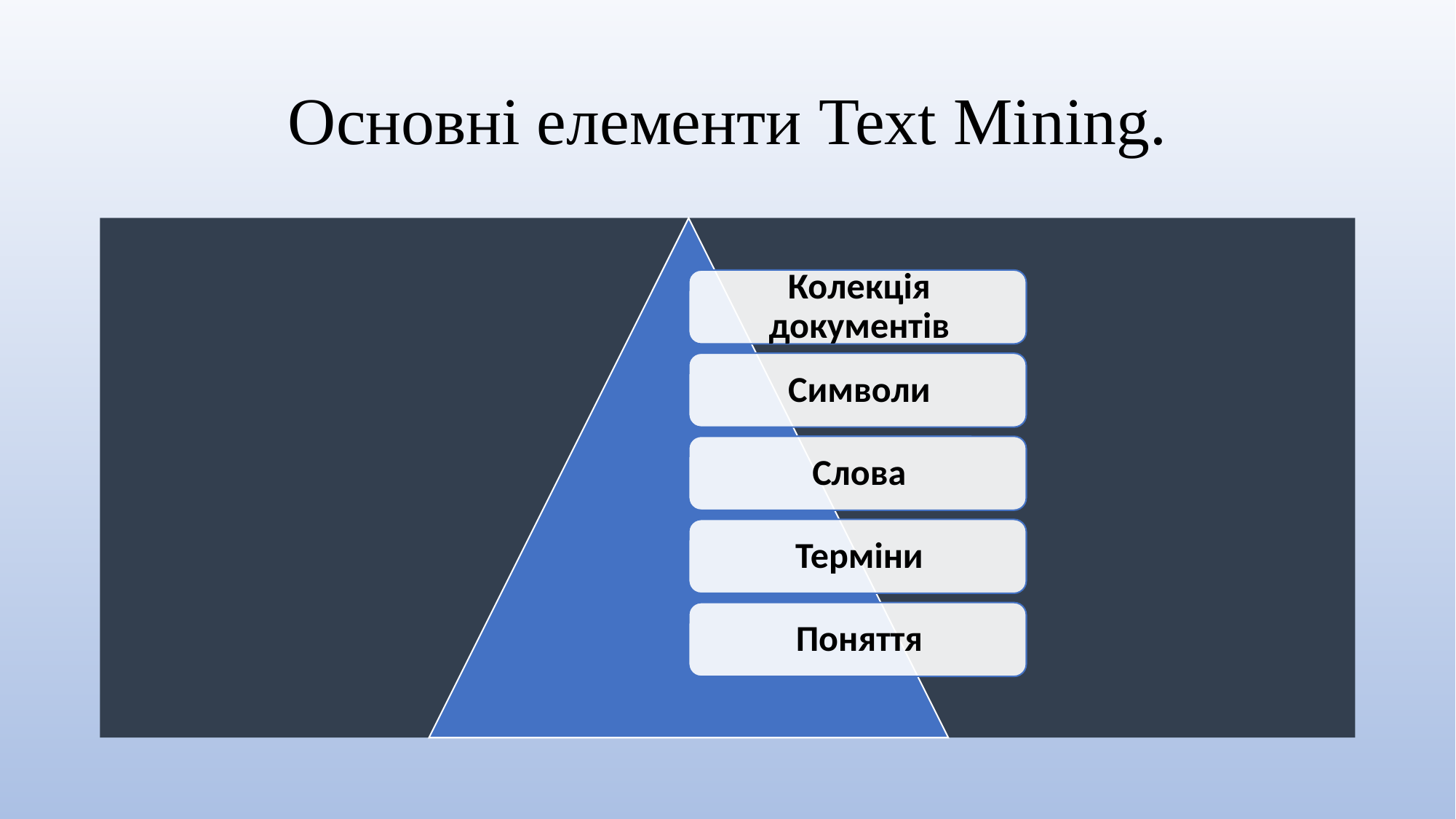

# Основні елементи Text Mining.
Колекція документів
Символи
Слова
Терміни
Поняття